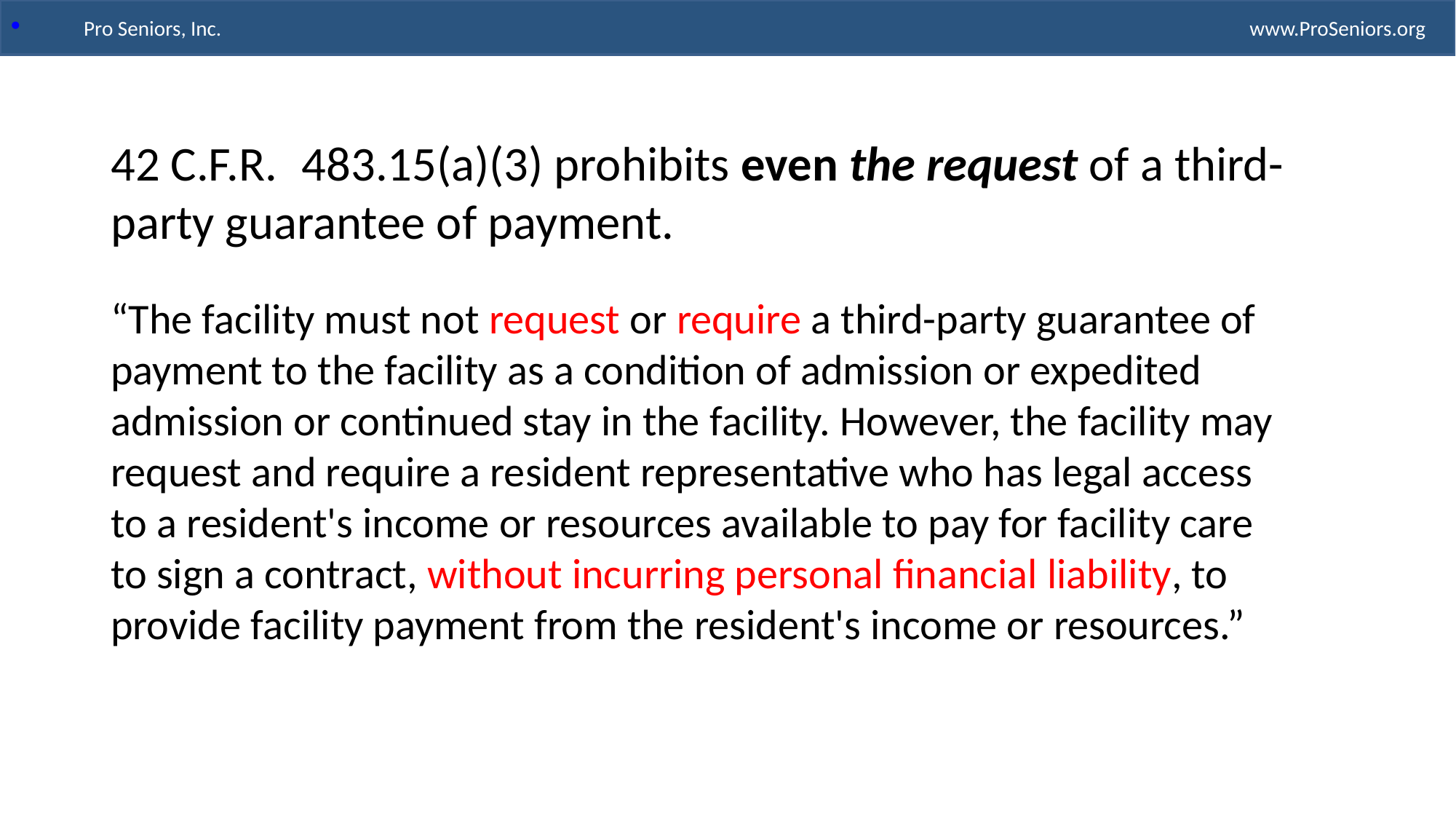

42 C.F.R. 483.15(a)(3) prohibits even the request of a third-party guarantee of payment.

“The facility must not request or require a third-party guarantee of payment to the facility as a condition of admission or expedited admission or continued stay in the facility. However, the facility may request and require a resident representative who has legal access to a resident's income or resources available to pay for facility care to sign a contract, without incurring personal financial liability, to provide facility payment from the resident's income or resources.”